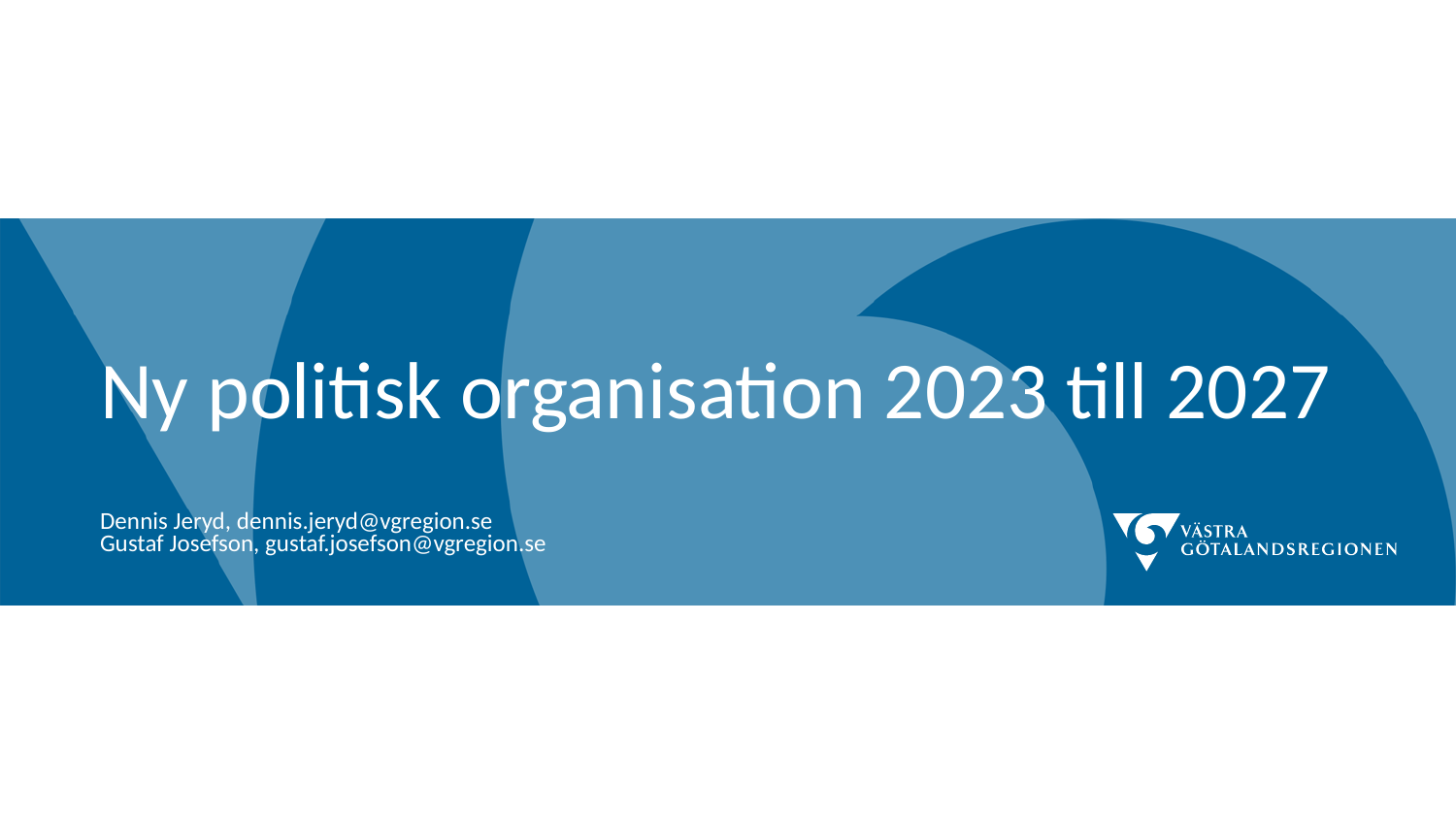

# Ny politisk organisation 2023 till 2027
Dennis Jeryd, dennis.jeryd@vgregion.se
Gustaf Josefson, gustaf.josefson@vgregion.se